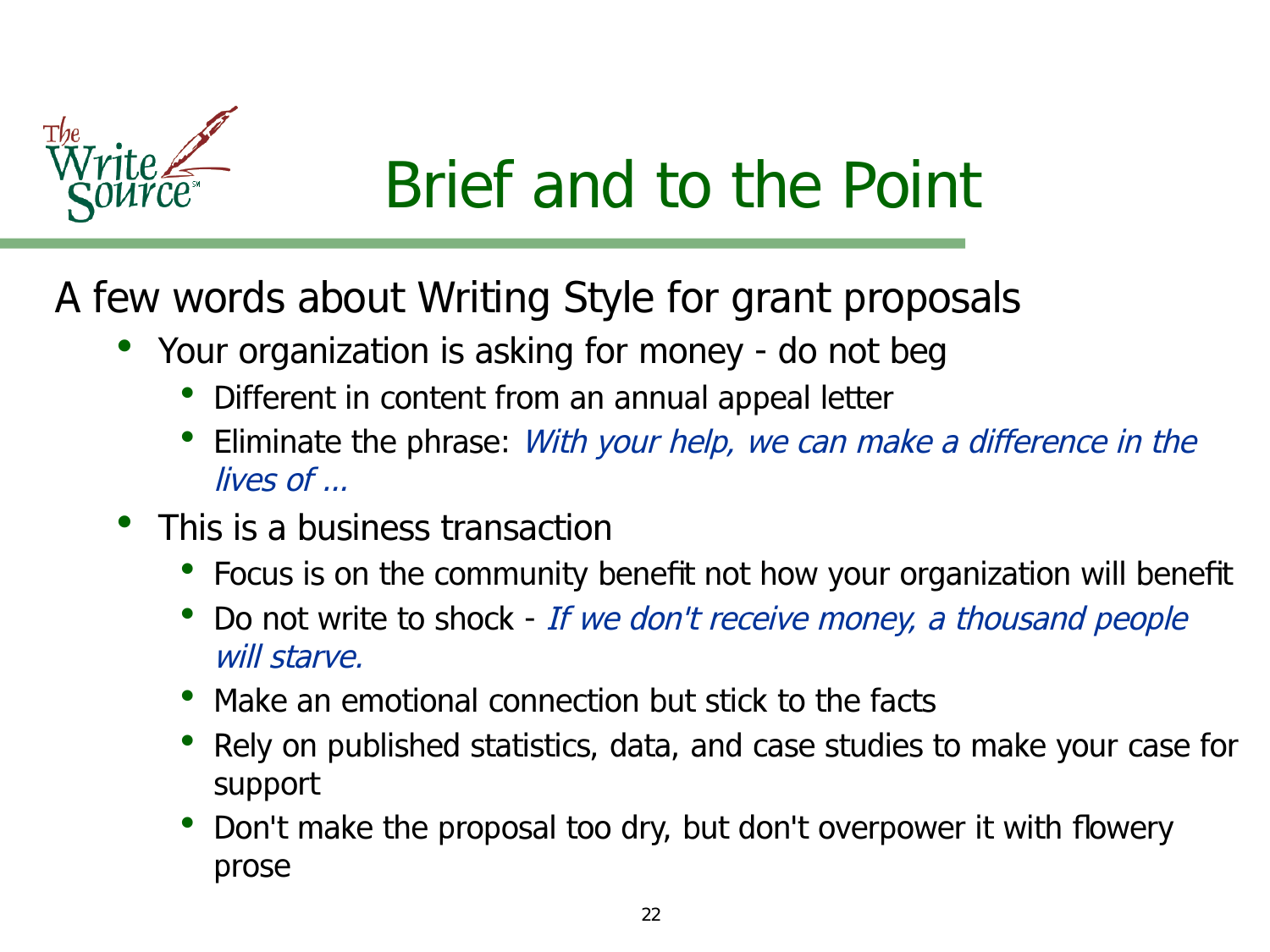

# Brief and to the Point
A few words about Writing Style for grant proposals
Your organization is asking for money - do not beg
Different in content from an annual appeal letter
Eliminate the phrase: With your help, we can make a difference in the lives of …
This is a business transaction
Focus is on the community benefit not how your organization will benefit
Do not write to shock - If we don't receive money, a thousand people will starve.
Make an emotional connection but stick to the facts
Rely on published statistics, data, and case studies to make your case for support
Don't make the proposal too dry, but don't overpower it with flowery prose

22